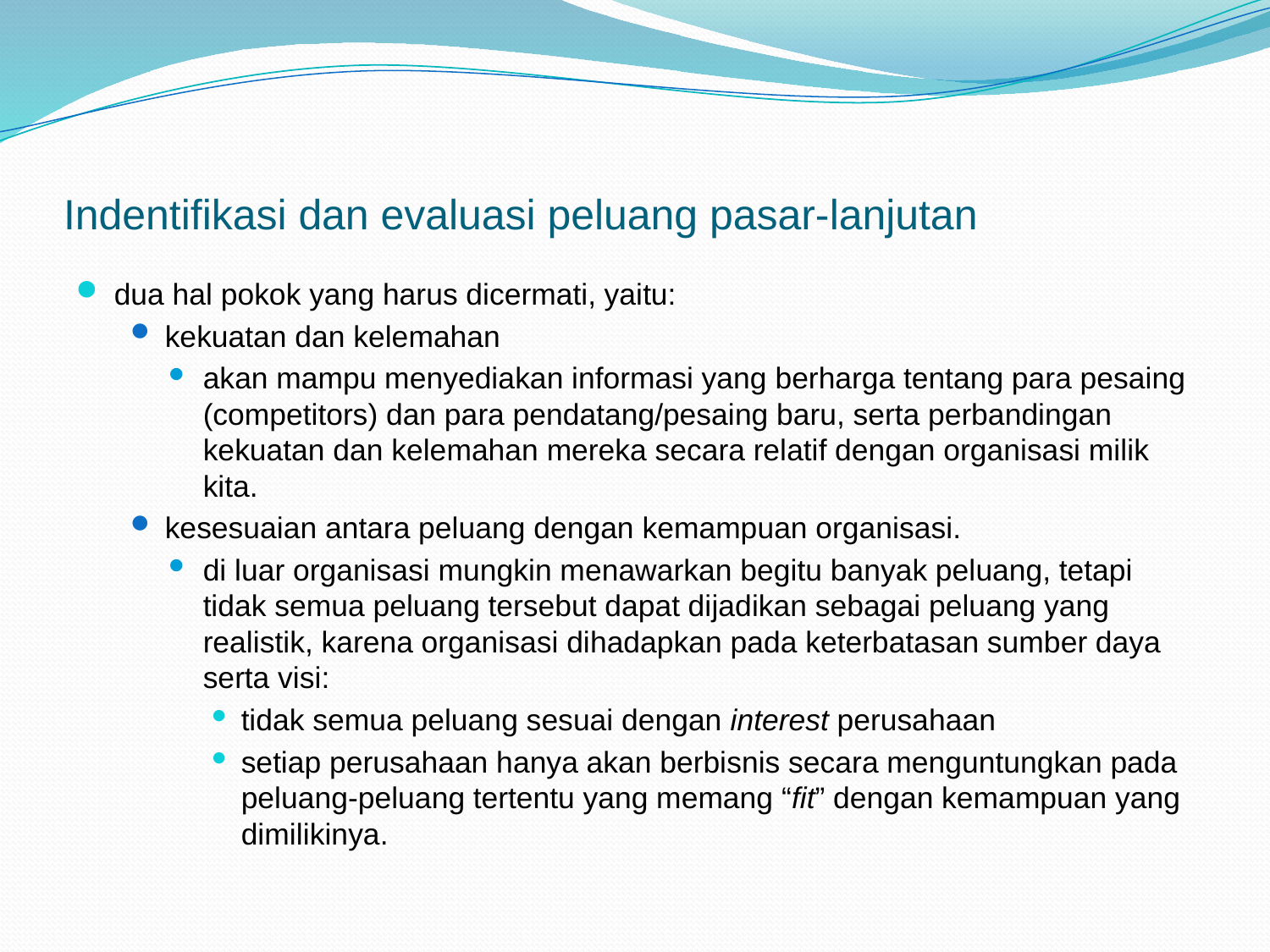

# Indentifikasi dan evaluasi peluang pasar-lanjutan
dua hal pokok yang harus dicermati, yaitu:
kekuatan dan kelemahan
akan mampu menyediakan informasi yang berharga tentang para pesaing (competitors) dan para pendatang/pesaing baru, serta perbandingan kekuatan dan kelemahan mereka secara relatif dengan organisasi milik kita.
kesesuaian antara peluang dengan kemampuan organisasi.
di luar organisasi mungkin menawarkan begitu banyak peluang, tetapi  tidak semua peluang tersebut dapat dijadikan sebagai peluang yang realistik, karena organisasi dihadapkan pada keterbatasan sumber daya serta visi:
tidak semua peluang sesuai dengan interest perusahaan
setiap perusahaan hanya akan berbisnis secara menguntungkan pada peluang-peluang tertentu yang memang “fit” dengan kemampuan yang dimilikinya.